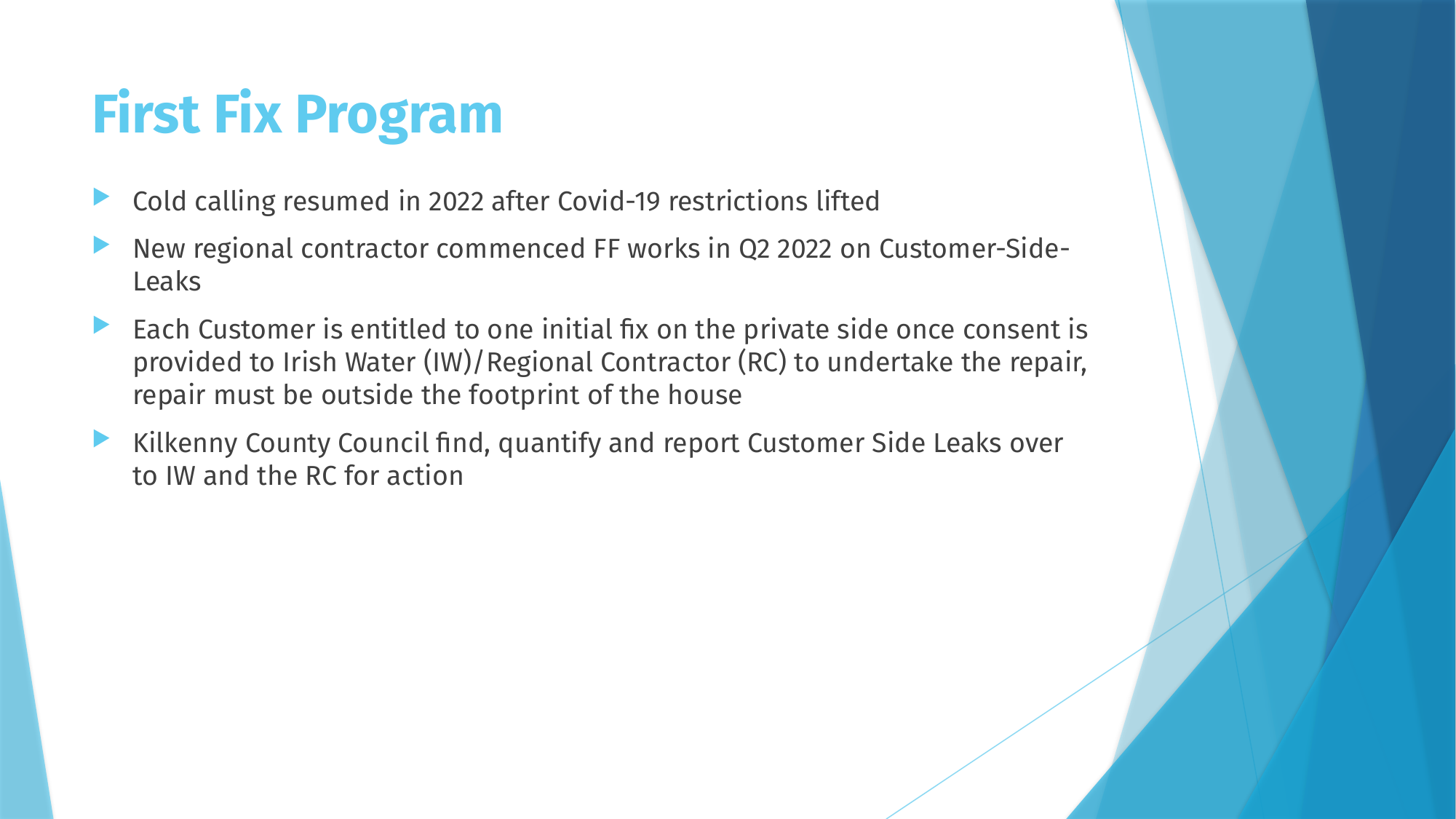

# First Fix Program
Cold calling resumed in 2022 after Covid-19 restrictions lifted
New regional contractor commenced FF works in Q2 2022 on Customer-Side-Leaks
Each Customer is entitled to one initial fix on the private side once consent is provided to Irish Water (IW)/Regional Contractor (RC) to undertake the repair, repair must be outside the footprint of the house
Kilkenny County Council find, quantify and report Customer Side Leaks over to IW and the RC for action